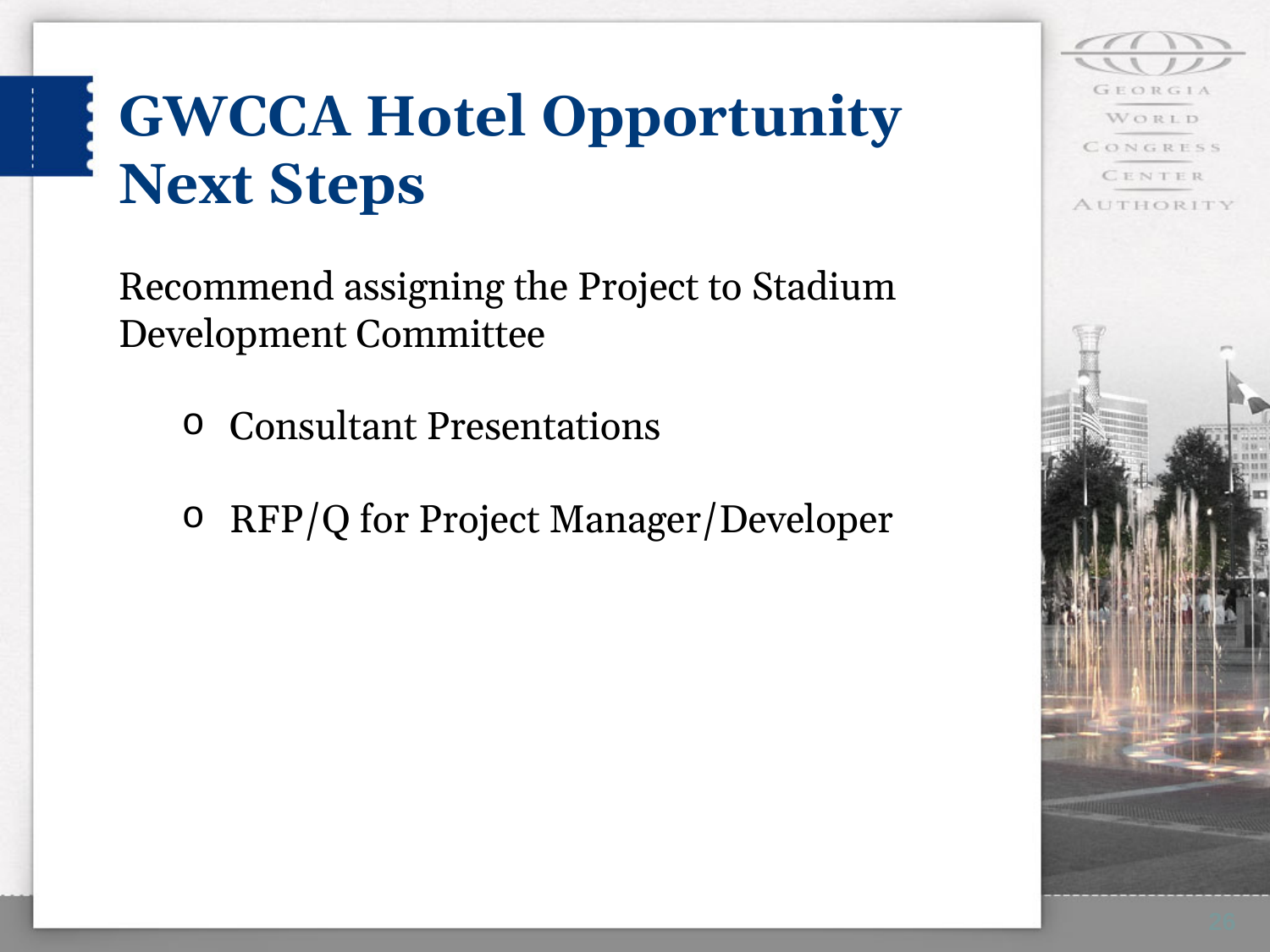

# GWCCA Hotel Opportunity Next Steps
Recommend assigning the Project to Stadium Development Committee

Consultant Presentations

RFP/Q for Project Manager/Developer

26